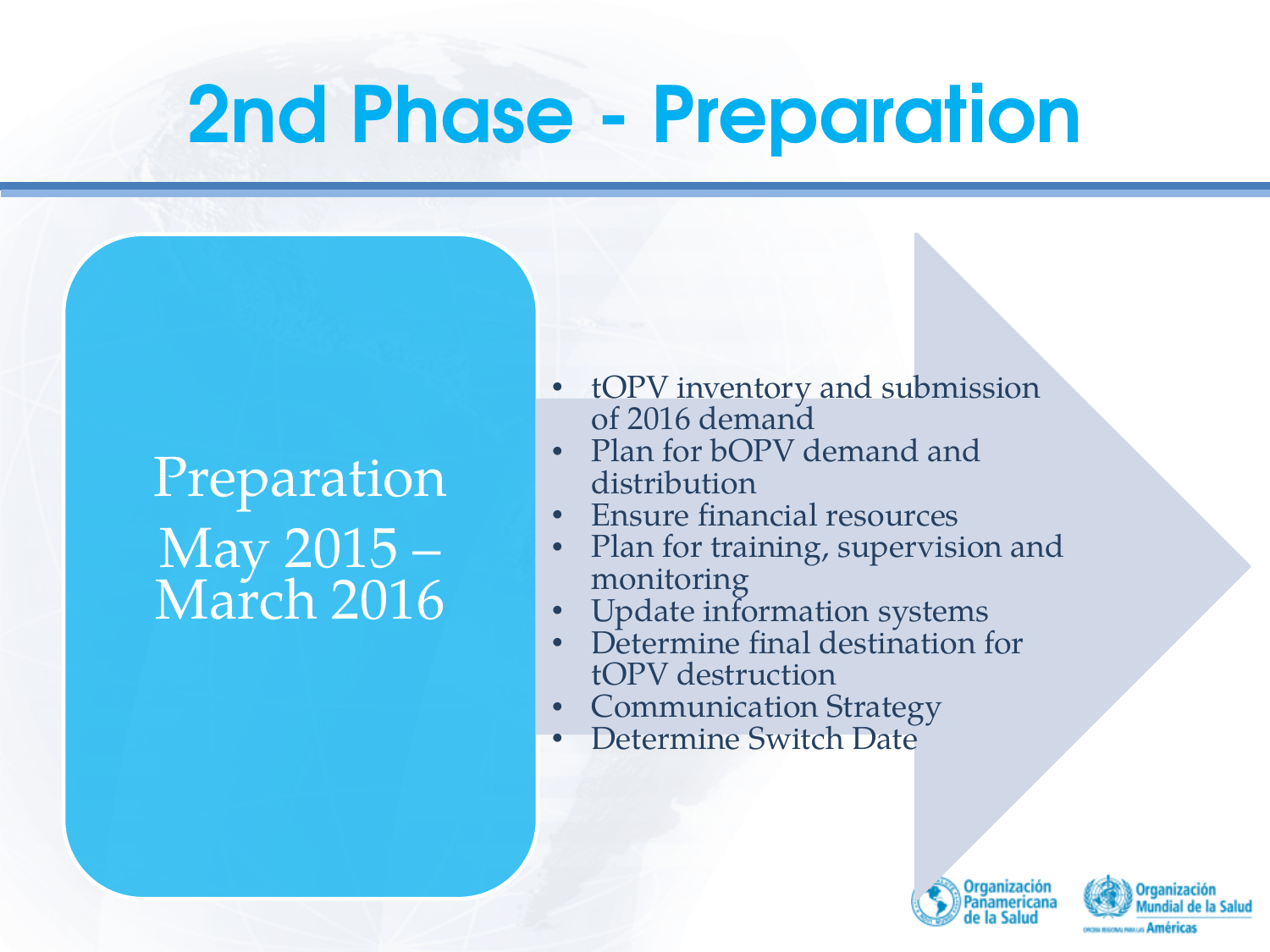

# 2nd Phase - Preparation

Preparation
May 2015 – March 2016
Communication Strategy
tOPV inventory and submission of 2016 demand
Plan for bOPV demand and distribution
Ensure financial resources
Plan for training, supervision and monitoring
Update information systems
Determine final destination for tOPV destruction
Determine Switch Date